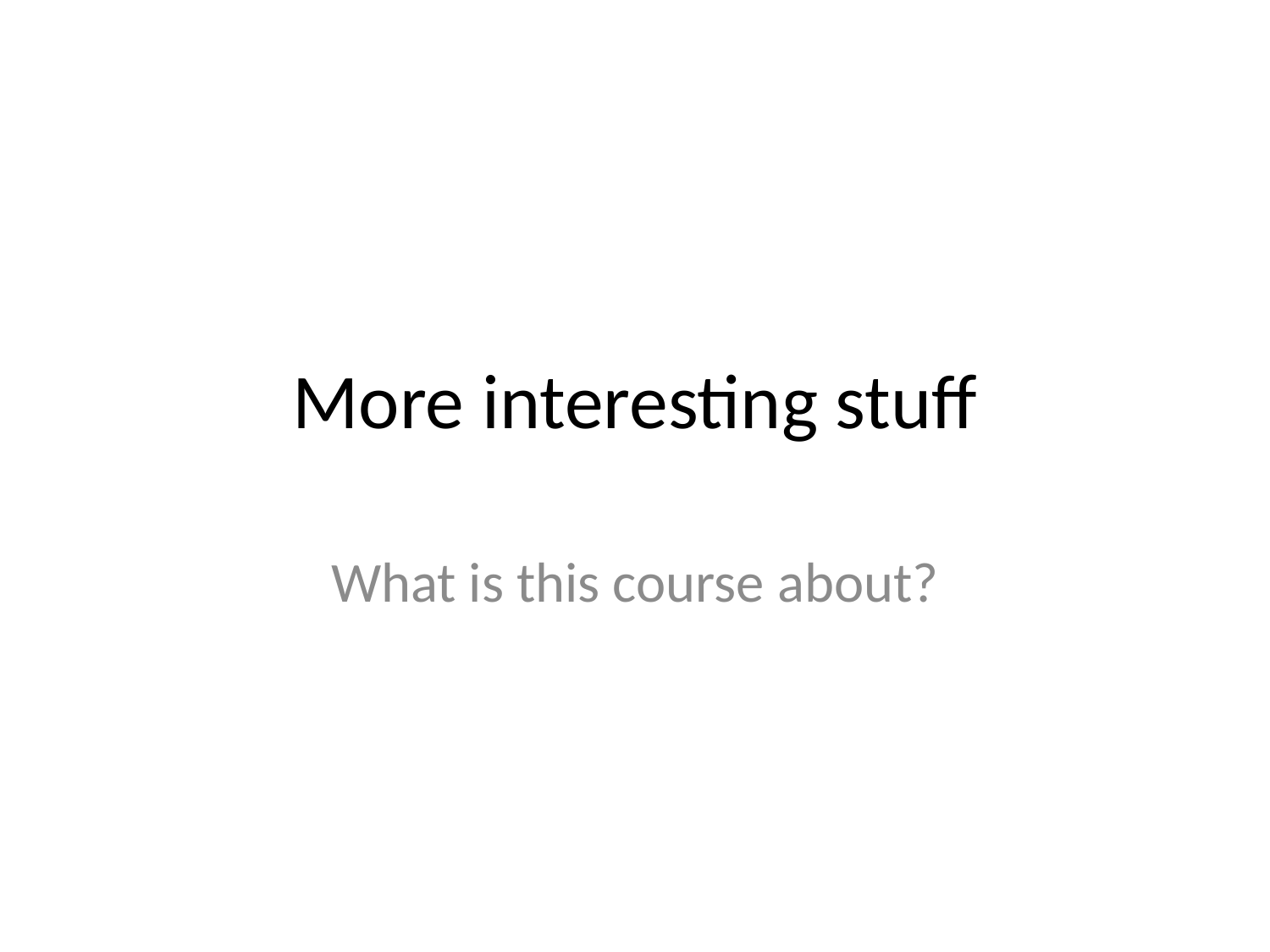

# More interesting stuff
What is this course about?